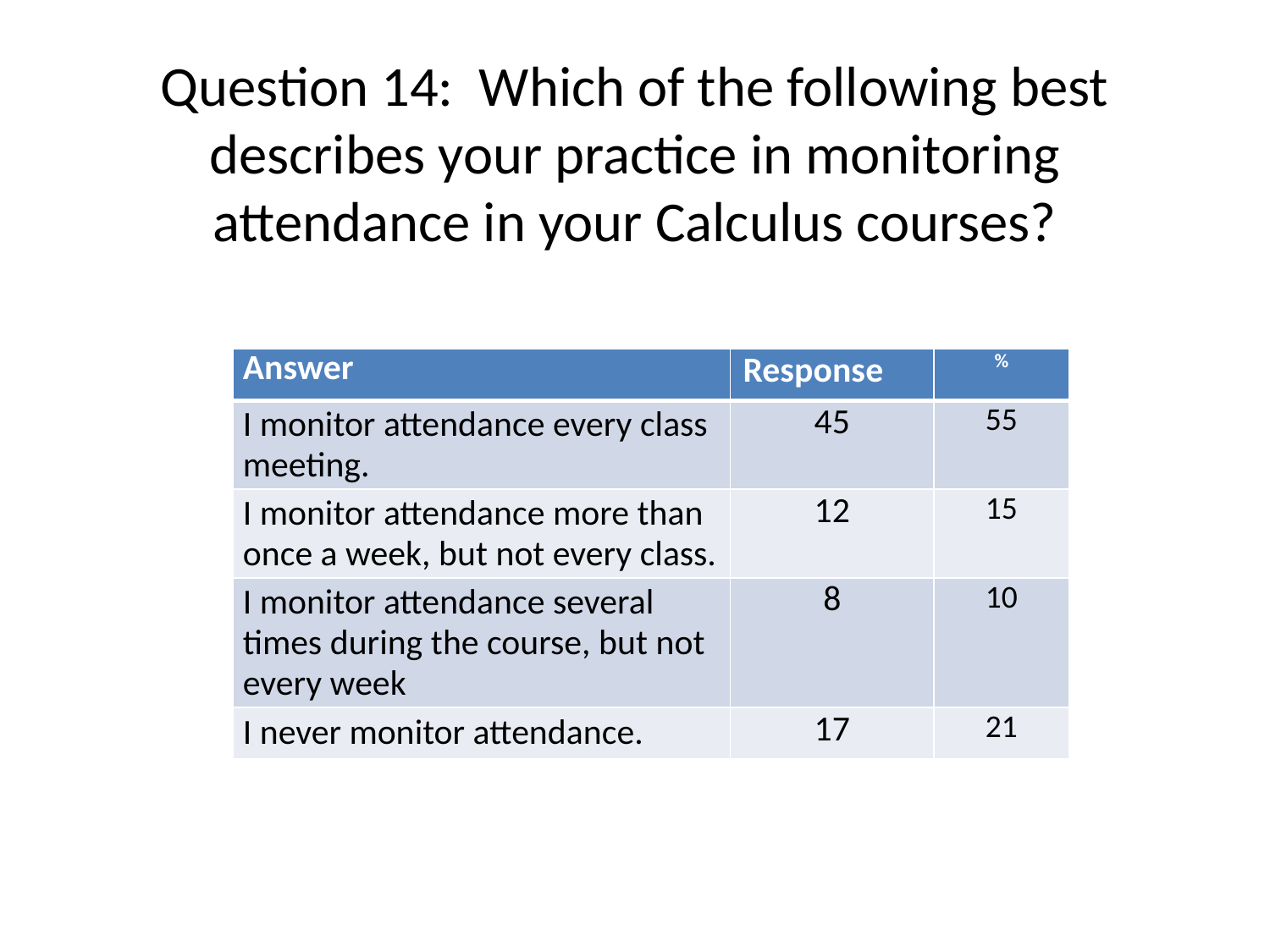

# Question 14:  Which of the following best describes your practice in monitoring attendance in your Calculus courses?
| Answer | Response | % |
| --- | --- | --- |
| I monitor attendance every class meeting. | 45 | 55 |
| I monitor attendance more than once a week, but not every class. | 12 | 15 |
| I monitor attendance several times during the course, but not every week | 8 | 10 |
| I never monitor attendance. | 17 | 21 |